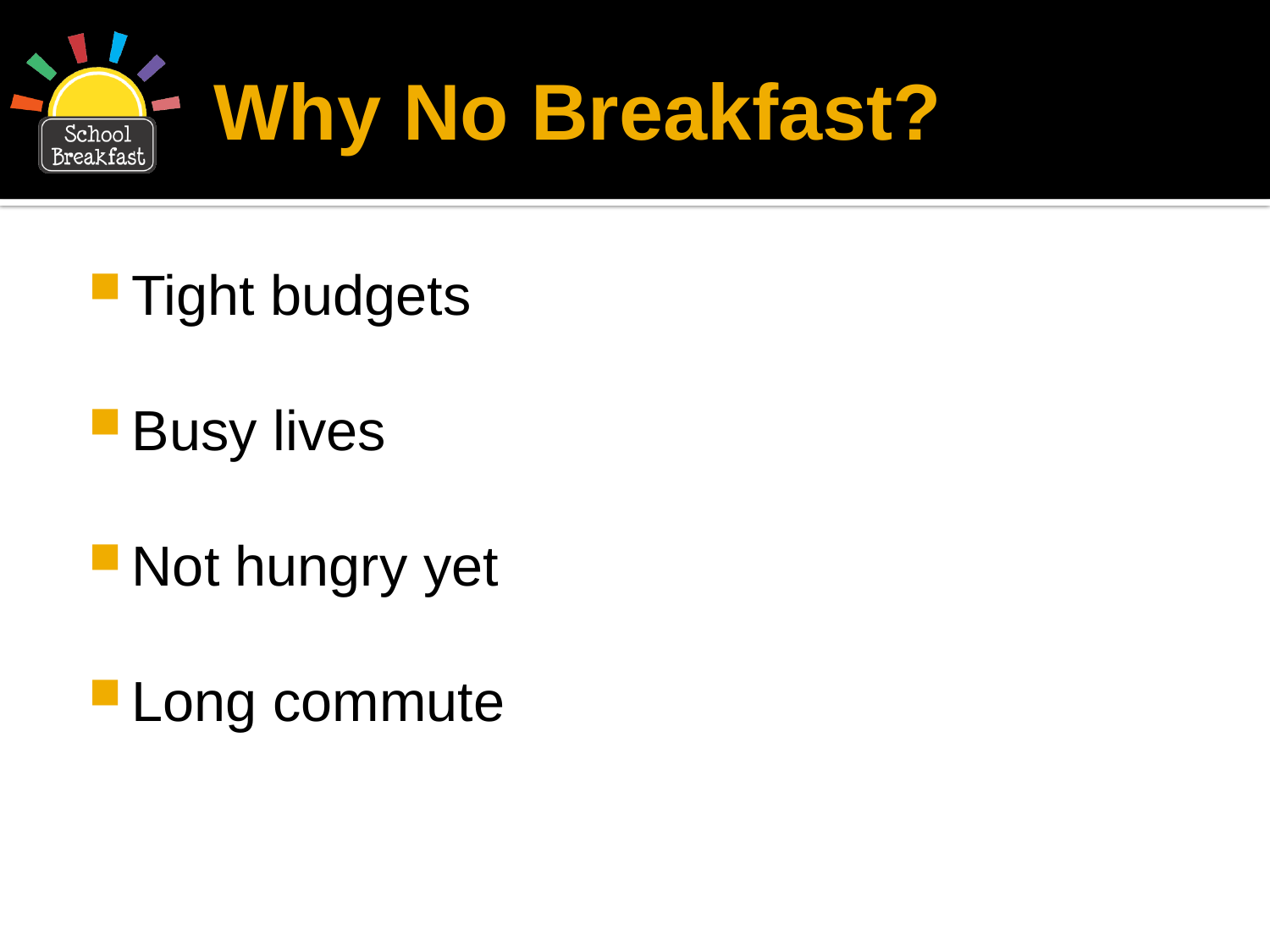

# Why No Breakfast?
Tight budgets

Busy lives

Not hungry yet

Long commute